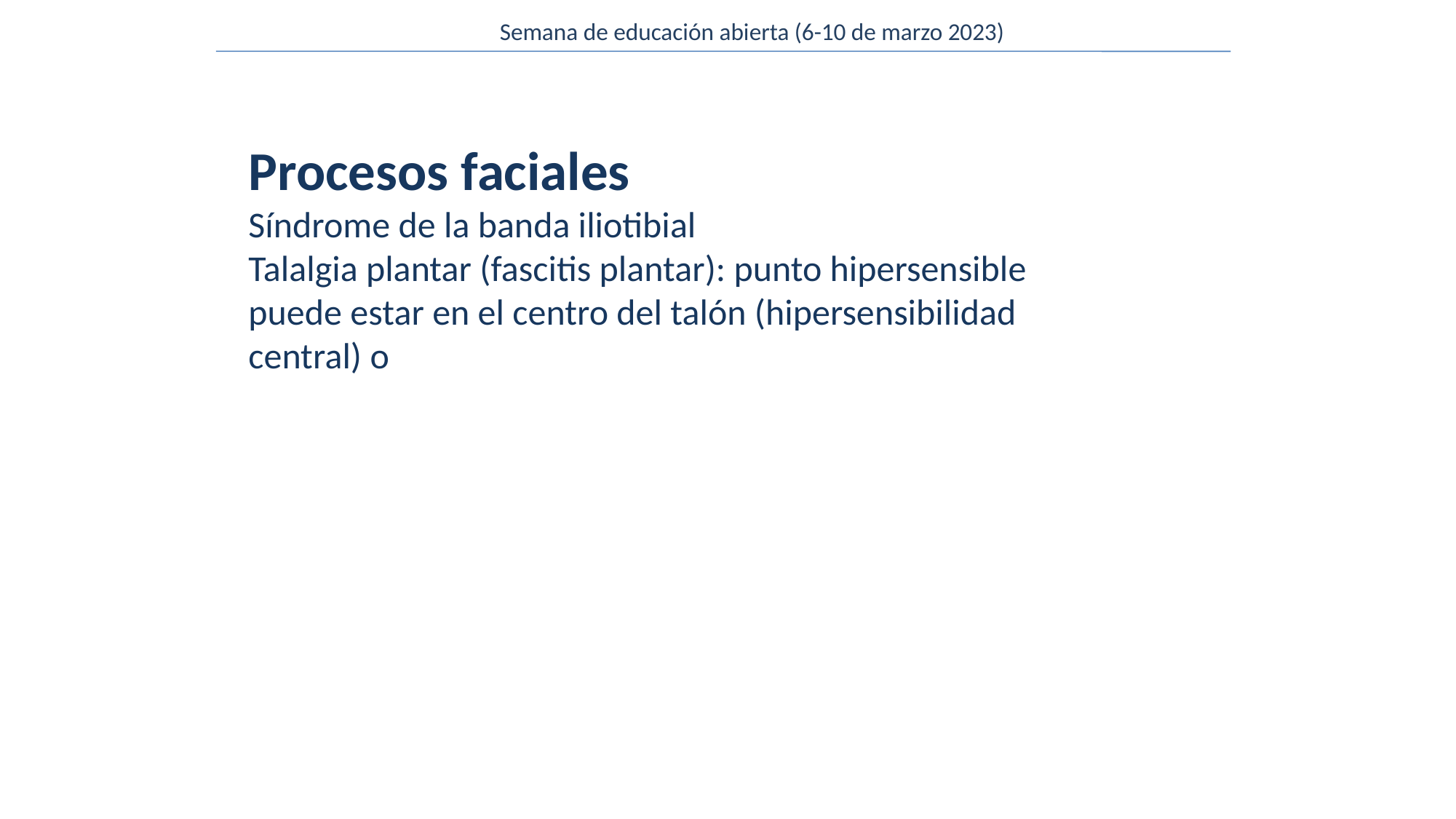

Semana de educación abierta (6-10 de marzo 2023)
Procesos faciales
Síndrome de la banda iliotibial
Talalgia plantar (fascitis plantar): punto hipersensible puede estar en el centro del talón (hipersensibilidad central) o